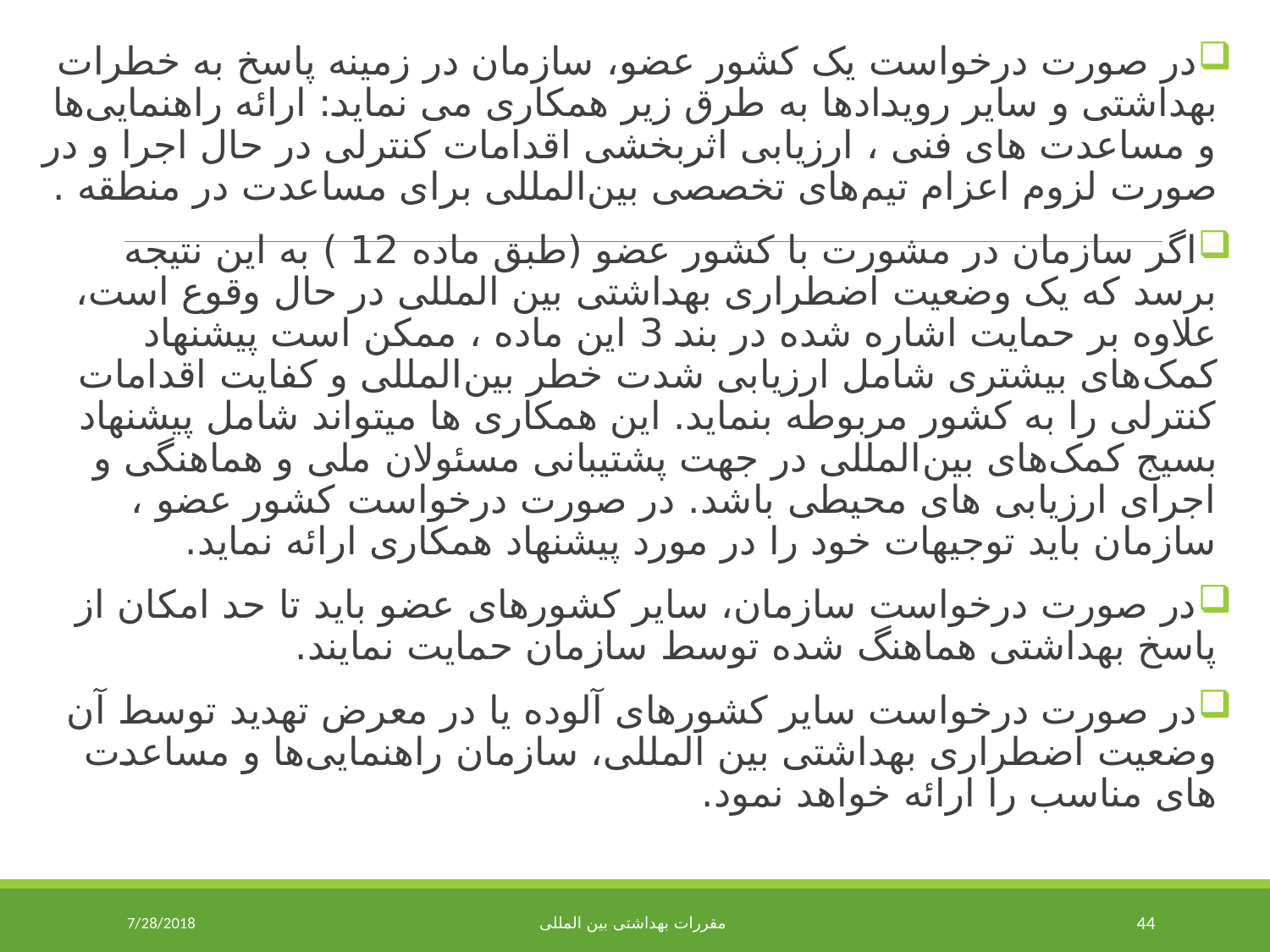

در صورت درخواست یک کشور عضو، سازمان در زمینه پاسخ به خطرات بهداشتی و سایر رویدادها به طرق زیر همکاری می نماید: ارائه راهنمایی‌ها و مساعدت های فنی ، ارزیابی اثربخشی اقدامات کنترلی در حال اجرا و در صورت لزوم اعزام تیم‌های تخصصی بین‌المللی برای مساعدت در منطقه .
اگر سازمان در مشورت با کشور عضو (طبق ماده 12 ) به این نتیجه برسد که یک وضعیت اضطراری بهداشتی بین المللی در حال وقوع است، علاوه بر حمایت اشاره شده در بند 3 این ماده ، ممکن است پیشنهاد کمک‌های بیشتری شامل ارزیابی شدت خطر بین‌المللی و کفایت اقدامات کنترلی را به کشور مربوطه بنماید. این همکاری ها میتواند شامل پیشنهاد بسیج کمک‌های بین‌المللی در جهت پشتیبانی مسئولان ملی و هماهنگی و اجرای ارزیابی های محیطی باشد. در صورت درخواست کشور عضو ، سازمان باید توجیهات خود را در مورد پیشنهاد همکاری ارائه نماید.
در صورت درخواست سازمان، سایر کشورهای عضو باید تا حد امکان از پاسخ بهداشتی هماهنگ شده توسط سازمان حمایت نمایند.
در صورت درخواست سایر کشورهای آلوده یا در معرض تهدید توسط آن وضعیت اضطراری بهداشتی بین المللی، سازمان راهنمایی‌ها و مساعدت های مناسب را ارائه خواهد نمود.

7/28/2018
مقررات بهداشتی بین المللی
44